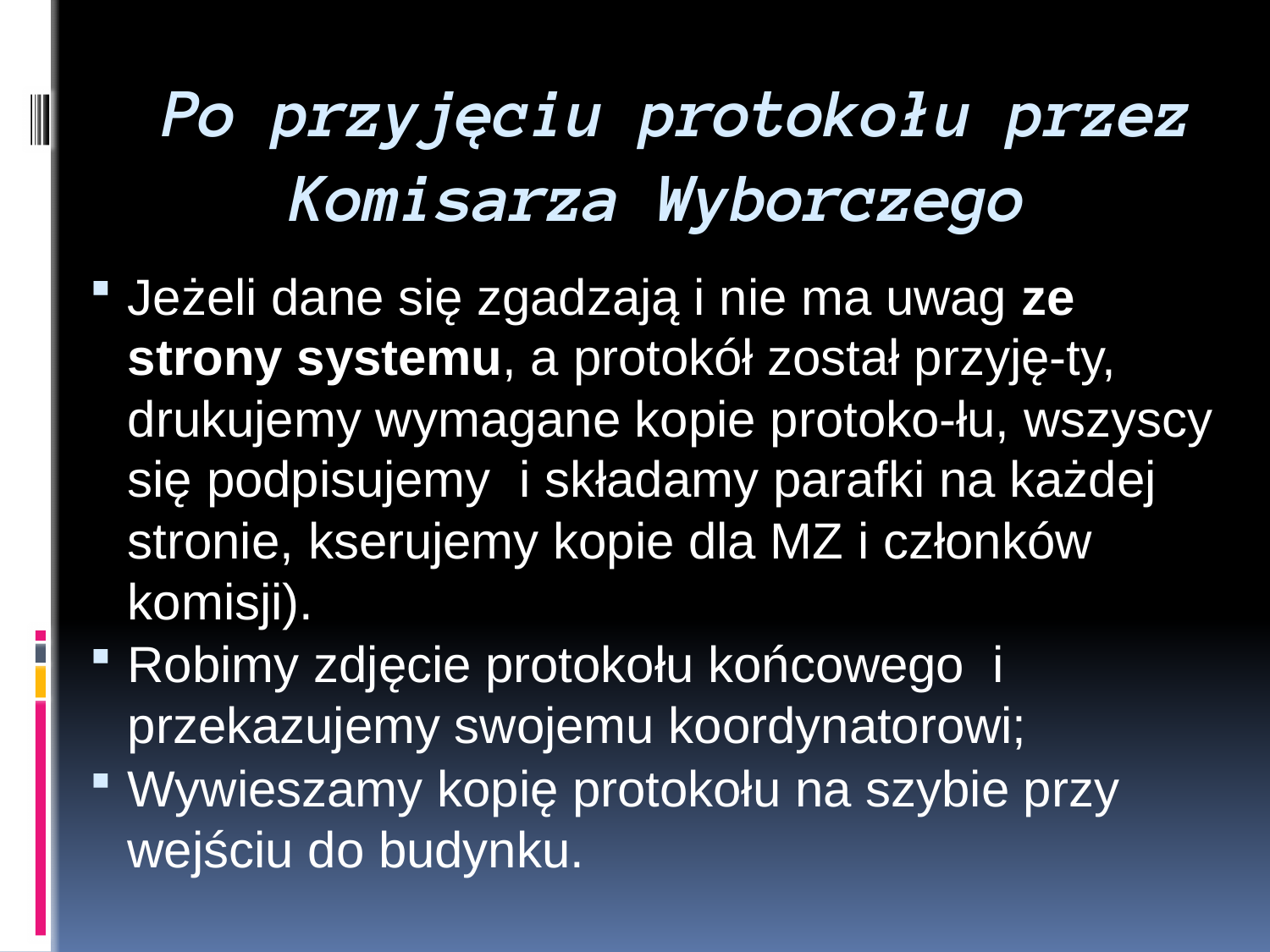

# Po przyjęciu protokołu przez Komisarza Wyborczego
Jeżeli dane się zgadzają i nie ma uwag ze strony systemu, a protokół został przyję-ty, drukujemy wymagane kopie protoko-łu, wszyscy się podpisujemy  i składamy parafki na każdej stronie, kserujemy kopie dla MZ i członków komisji).
Robimy zdjęcie protokołu końcowego  i przekazujemy swojemu koordynatorowi;
Wywieszamy kopię protokołu na szybie przy wejściu do budynku.